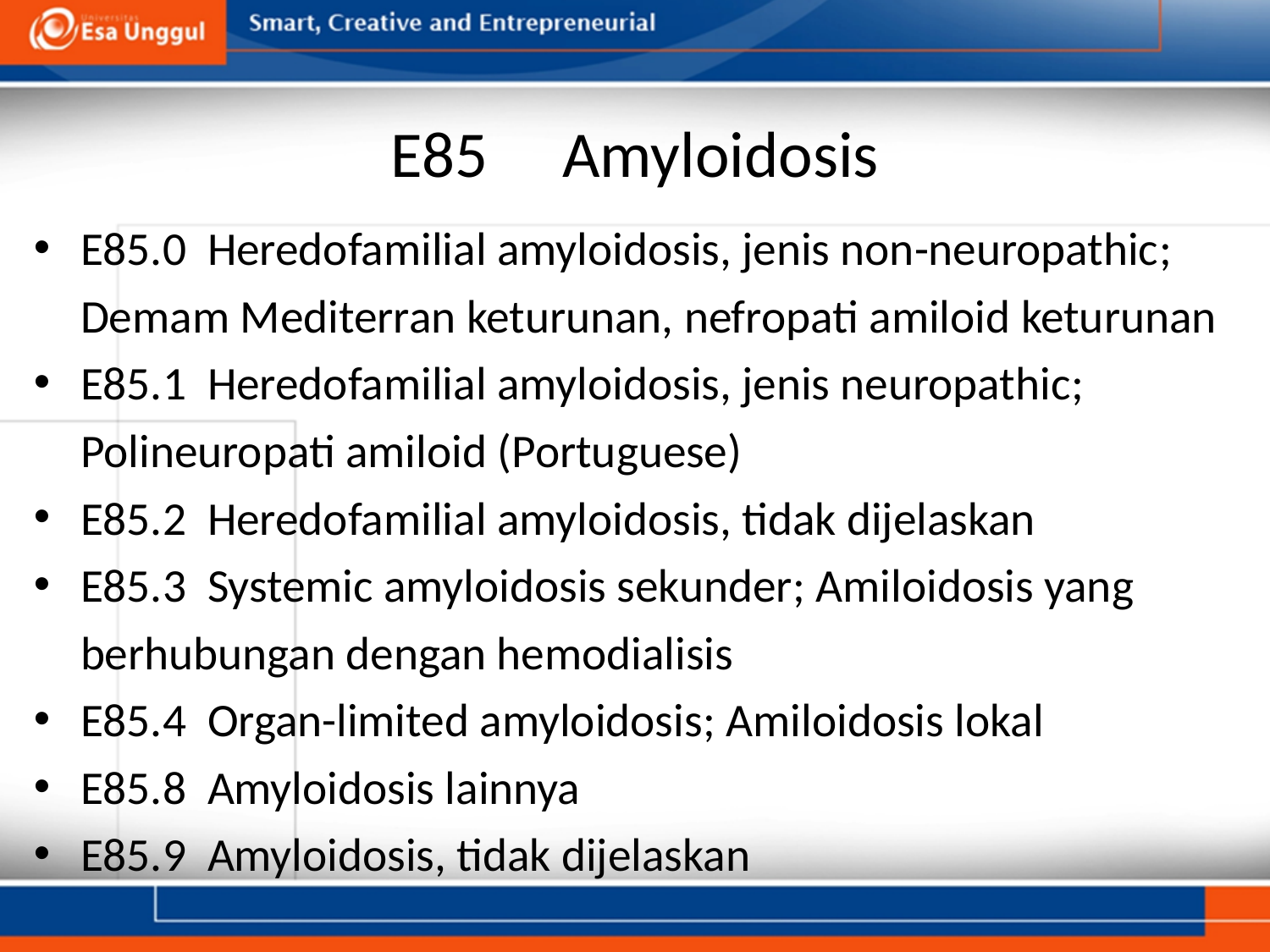

# E85     Amyloidosis
E85.0  Heredofamilial amyloidosis, jenis non-neuropathic; Demam Mediterran keturunan, nefropati amiloid keturunan
E85.1  Heredofamilial amyloidosis, jenis neuropathic; Polineuropati amiloid (Portuguese)
E85.2  Heredofamilial amyloidosis, tidak dijelaskan
E85.3  Systemic amyloidosis sekunder; Amiloidosis yang berhubungan dengan hemodialisis
E85.4  Organ-limited amyloidosis; Amiloidosis lokal
E85.8  Amyloidosis lainnya
E85.9  Amyloidosis, tidak dijelaskan